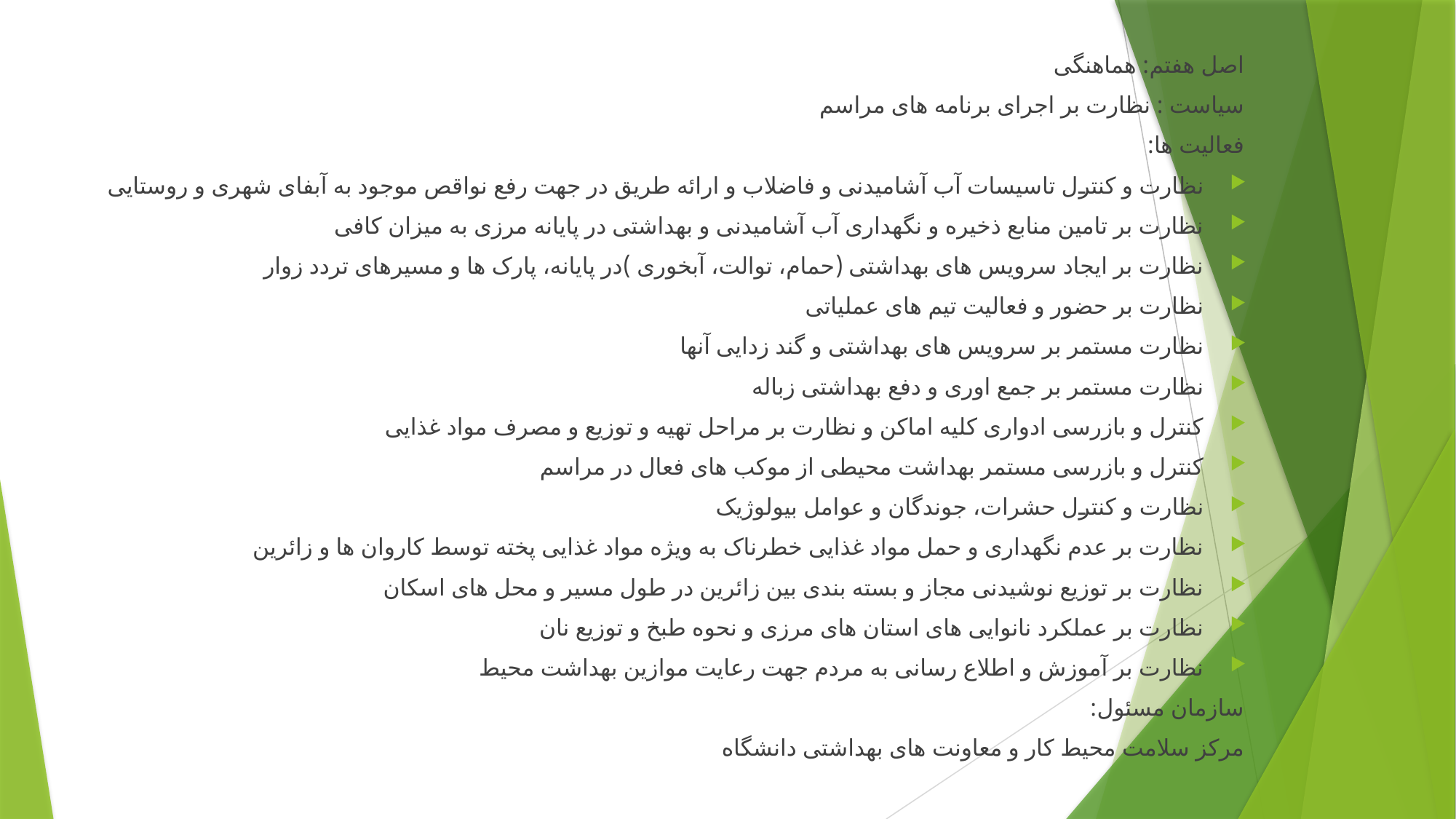

اصل هفتم: هماهنگی
سیاست : نظارت بر اجرای برنامه های مراسم
فعالیت ها:
نظارت و کنترل تاسیسات آب آشامیدنی و فاضلاب و ارائه طریق در جهت رفع نواقص موجود به آبفای شهری و روستایی
نظارت بر تامین منابع ذخیره و نگهداری آب آشامیدنی و بهداشتی در پایانه مرزی به میزان کافی
نظارت بر ایجاد سرویس های بهداشتی (حمام، توالت، آبخوری )در پایانه، پارک ها و مسیرهای تردد زوار
نظارت بر حضور و فعالیت تیم های عملیاتی
نظارت مستمر بر سرویس های بهداشتی و گند زدایی آنها
نظارت مستمر بر جمع اوری و دفع بهداشتی زباله
کنترل و بازرسی ادواری کلیه اماکن و نظارت بر مراحل تهیه و توزیع و مصرف مواد غذایی
کنترل و بازرسی مستمر بهداشت محیطی از موکب های فعال در مراسم
نظارت و کنترل حشرات، جوندگان و عوامل بیولوژیک
نظارت بر عدم نگهداری و حمل مواد غذایی خطرناک به ویژه مواد غذایی پخته توسط کاروان ها و زائرین
نظارت بر توزیع نوشیدنی مجاز و بسته بندی بین زائرین در طول مسیر و محل های اسکان
نظارت بر عملکرد نانوایی های استان های مرزی و نحوه طبخ و توزیع نان
نظارت بر آموزش و اطلاع رسانی به مردم جهت رعایت موازین بهداشت محیط
سازمان مسئول:
مرکز سلامت محیط کار و معاونت های بهداشتی دانشگاه